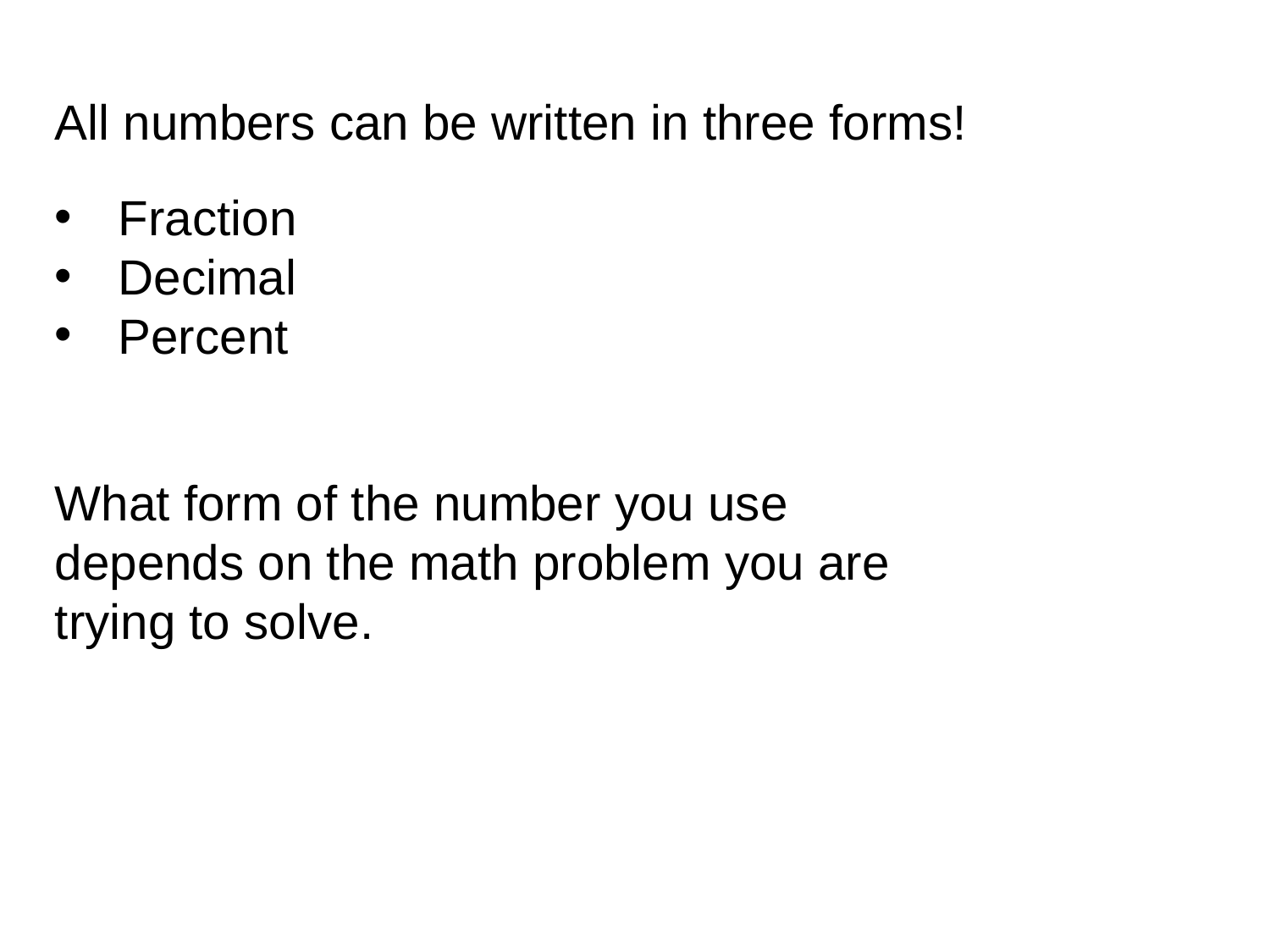

All numbers can be written in three forms!
Fraction
Decimal
Percent
What form of the number you use depends on the math problem you are trying to solve.